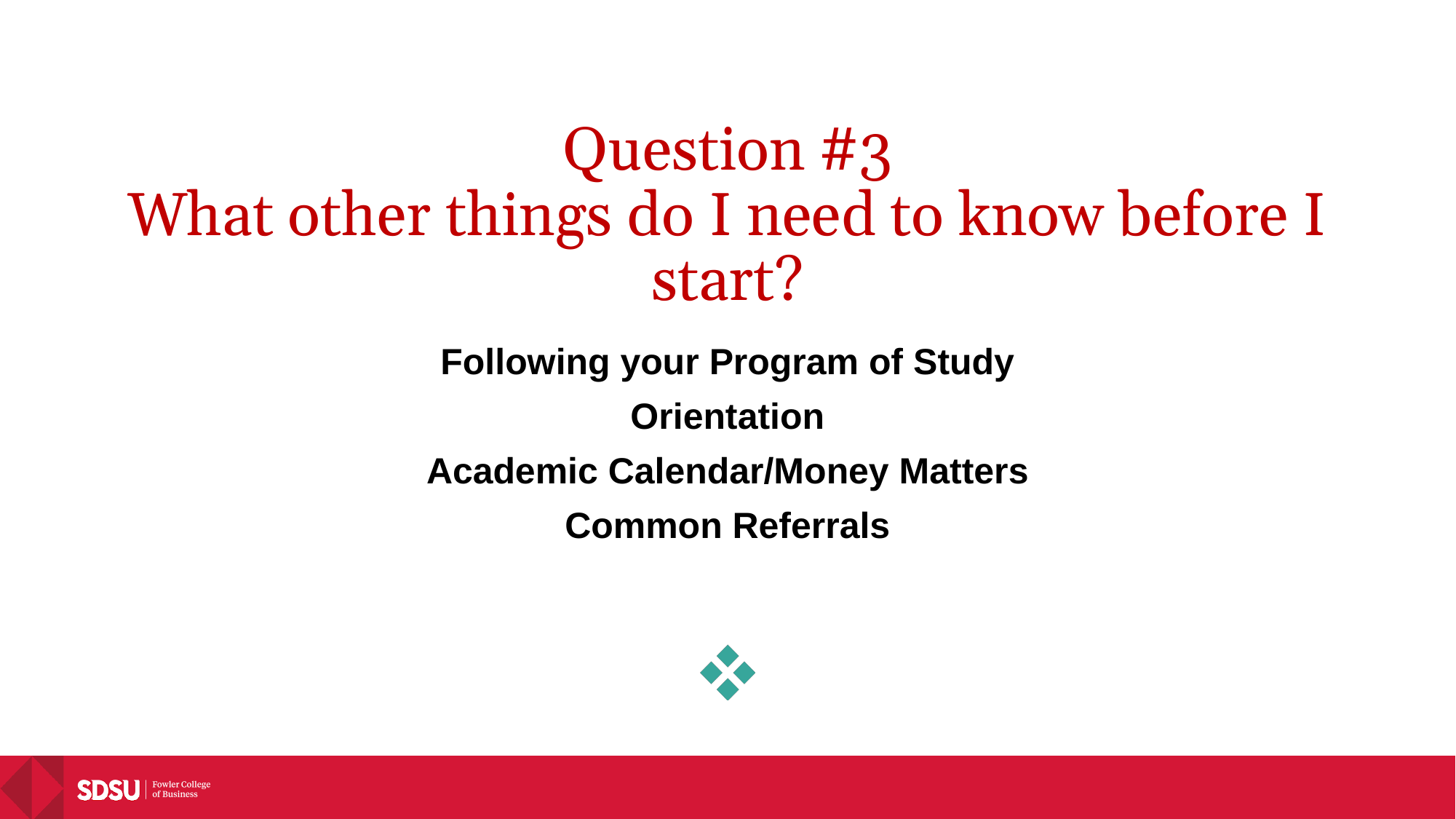

# Question #3 What other things do I need to know before I start?
Following your Program of Study
Orientation
Academic Calendar/Money Matters
Common Referrals